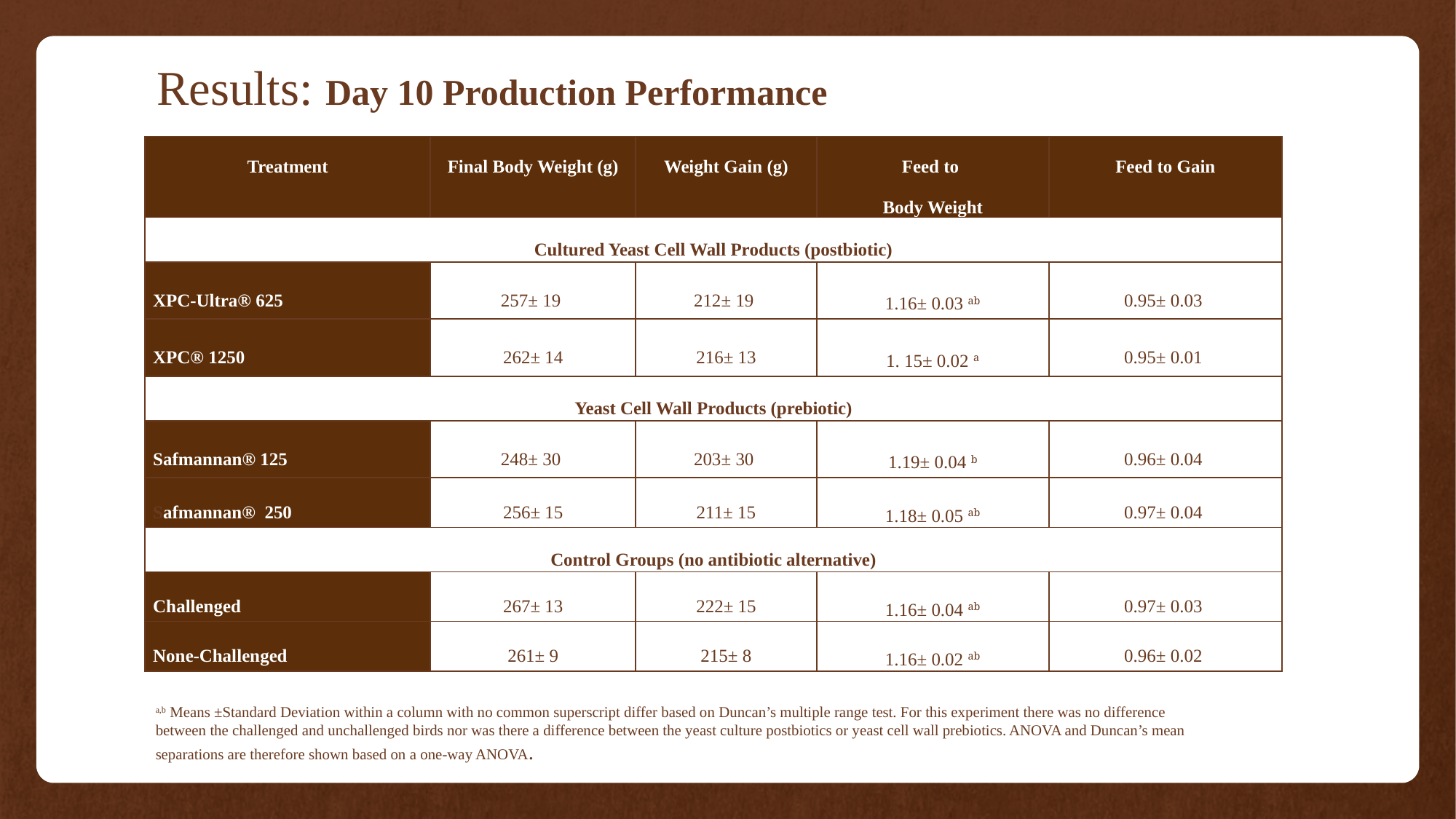

# Results: Day 10 Production Performance
| Treatment | Final Body Weight (g) | Weight Gain (g) | Feed to Body Weight | Feed to Gain |
| --- | --- | --- | --- | --- |
| Cultured Yeast Cell Wall Products (postbiotic) |  |  |  |  |
| XPC-Ultra® 625 | 257± 19 | 212± 19 | 1.16± 0.03 ab | 0.95± 0.03 |
| XPC® 1250 | 262± 14 | 216± 13 | 1. 15± 0.02 a | 0.95± 0.01 |
| Yeast Cell Wall Products (prebiotic) |  |  |  |  |
| Safmannan® 125 | 248± 30 | 203± 30 | 1.19± 0.04 b | 0.96± 0.04 |
| Safmannan® 250 | 256± 15 | 211± 15 | 1.18± 0.05 ab | 0.97± 0.04 |
| Control Groups (no antibiotic alternative) |  |  |  |  |
| Challenged | 267± 13 | 222± 15 | 1.16± 0.04 ab | 0.97± 0.03 |
| None-Challenged | 261± 9 | 215± 8 | 1.16± 0.02 ab | 0.96± 0.02 |
a,b Means ±Standard Deviation within a column with no common superscript differ based on Duncan’s multiple range test. For this experiment there was no difference between the challenged and unchallenged birds nor was there a difference between the yeast culture postbiotics or yeast cell wall prebiotics. ANOVA and Duncan’s mean separations are therefore shown based on a one-way ANOVA.